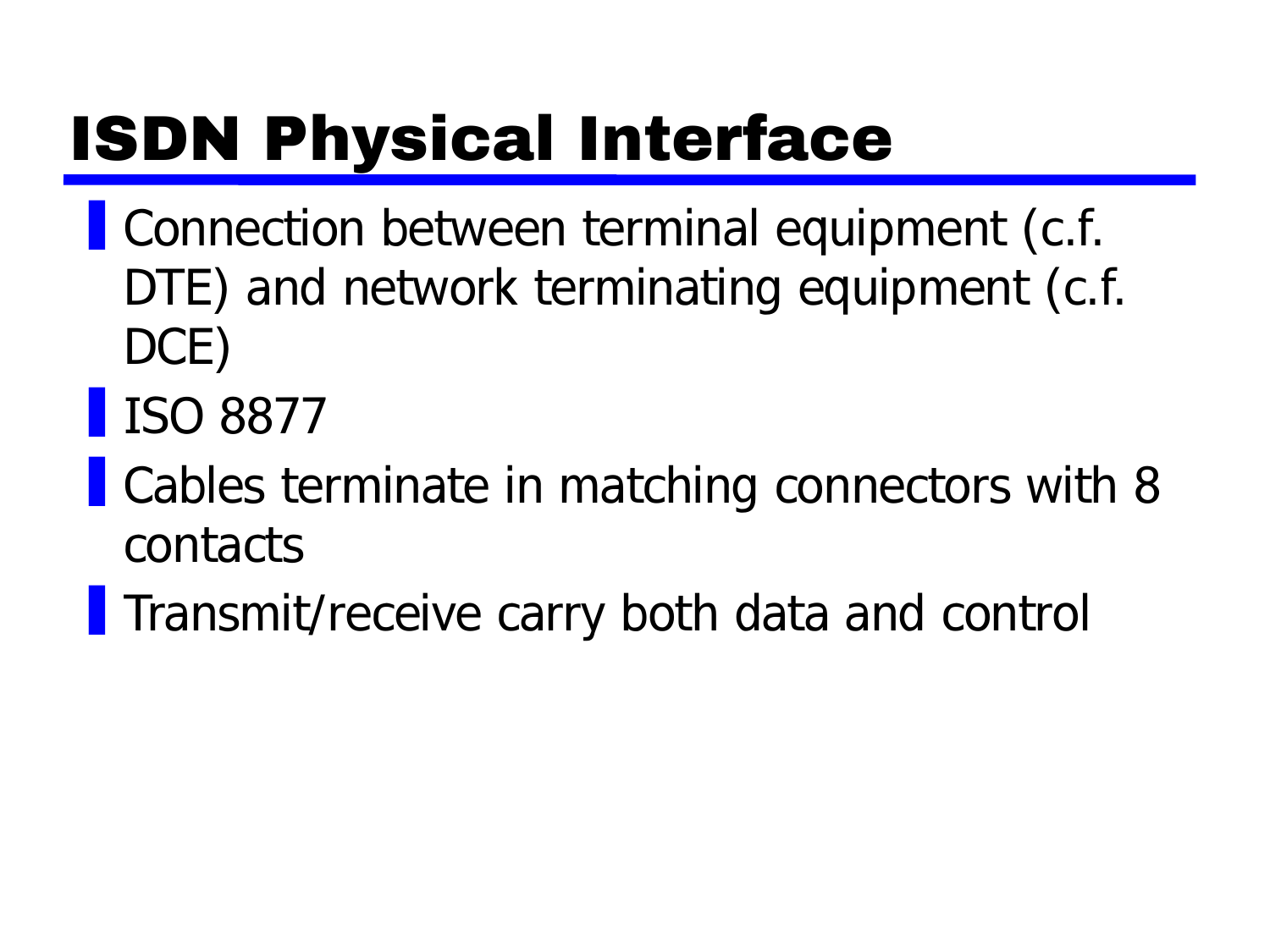

# ISDN Physical Interface
Connection between terminal equipment (c.f. DTE) and network terminating equipment (c.f. DCE)
ISO 8877
Cables terminate in matching connectors with 8 contacts
Transmit/receive carry both data and control